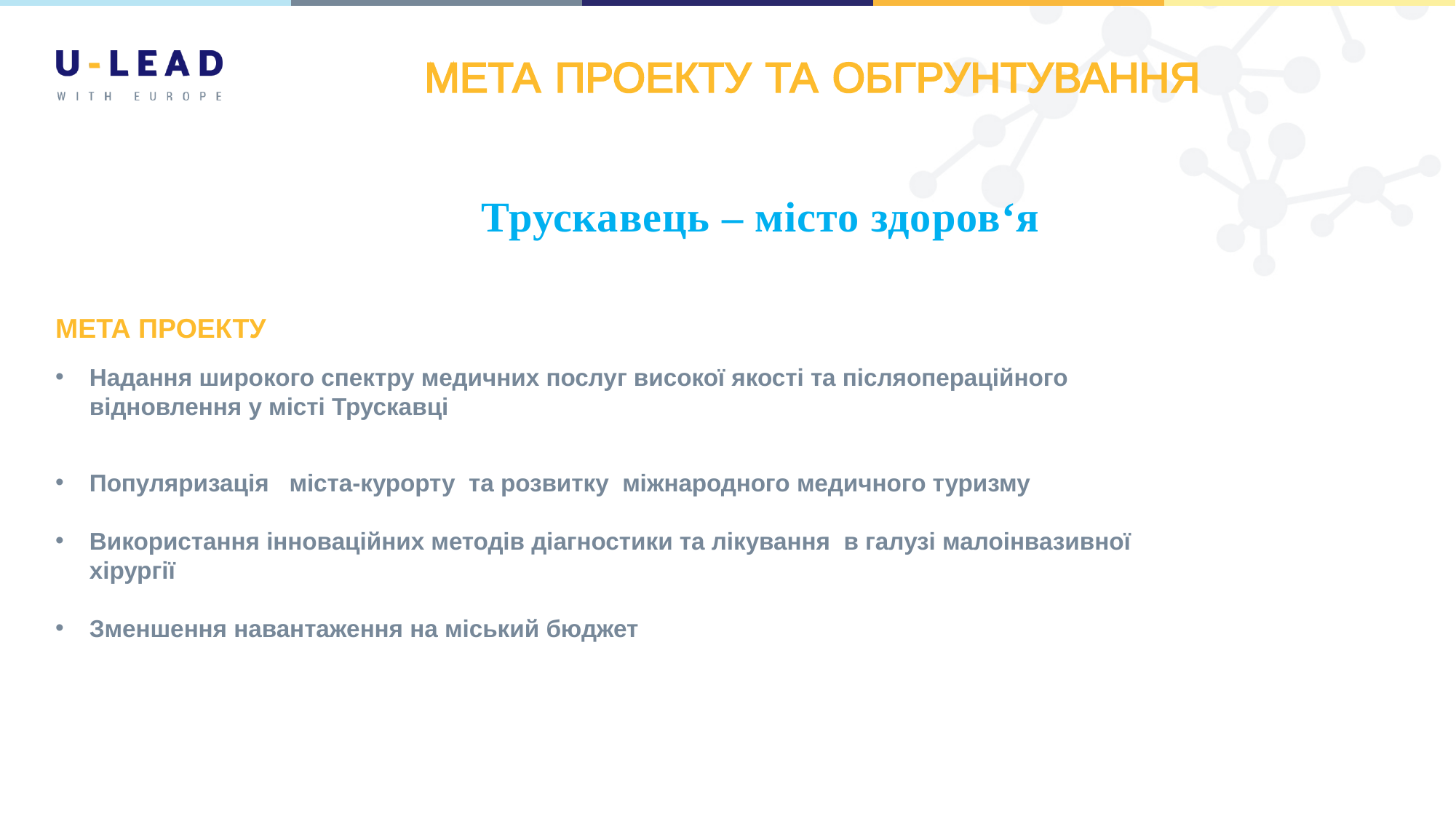

МЕТА ПРОЕКТУ ТА ОБГРУНТУВАННЯ
Трускавець – місто здоров‘я
МЕТА ПРОЕКТУ
Надання широкого спектру медичних послуг високої якості та післяопераційного відновлення у місті Трускавці

Популяризація   міста-курорту  та розвитку  міжнародного медичного туризму

Використання інноваційних методів діагностики та лікування  в галузі малоінвазивної хірургії

Зменшення навантаження на міський бюджет